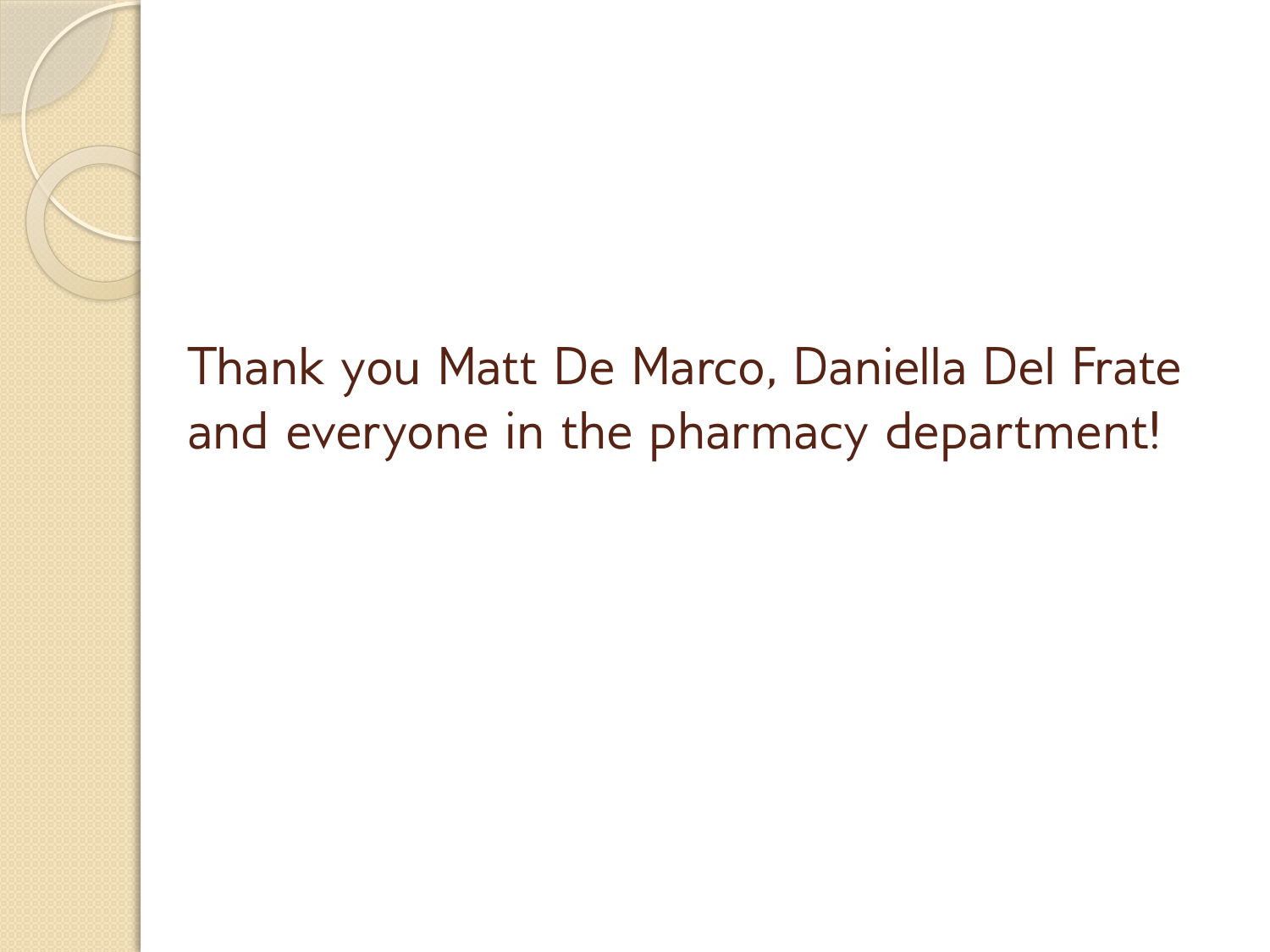

# Thank you Matt De Marco, Daniella Del Frate and everyone in the pharmacy department!